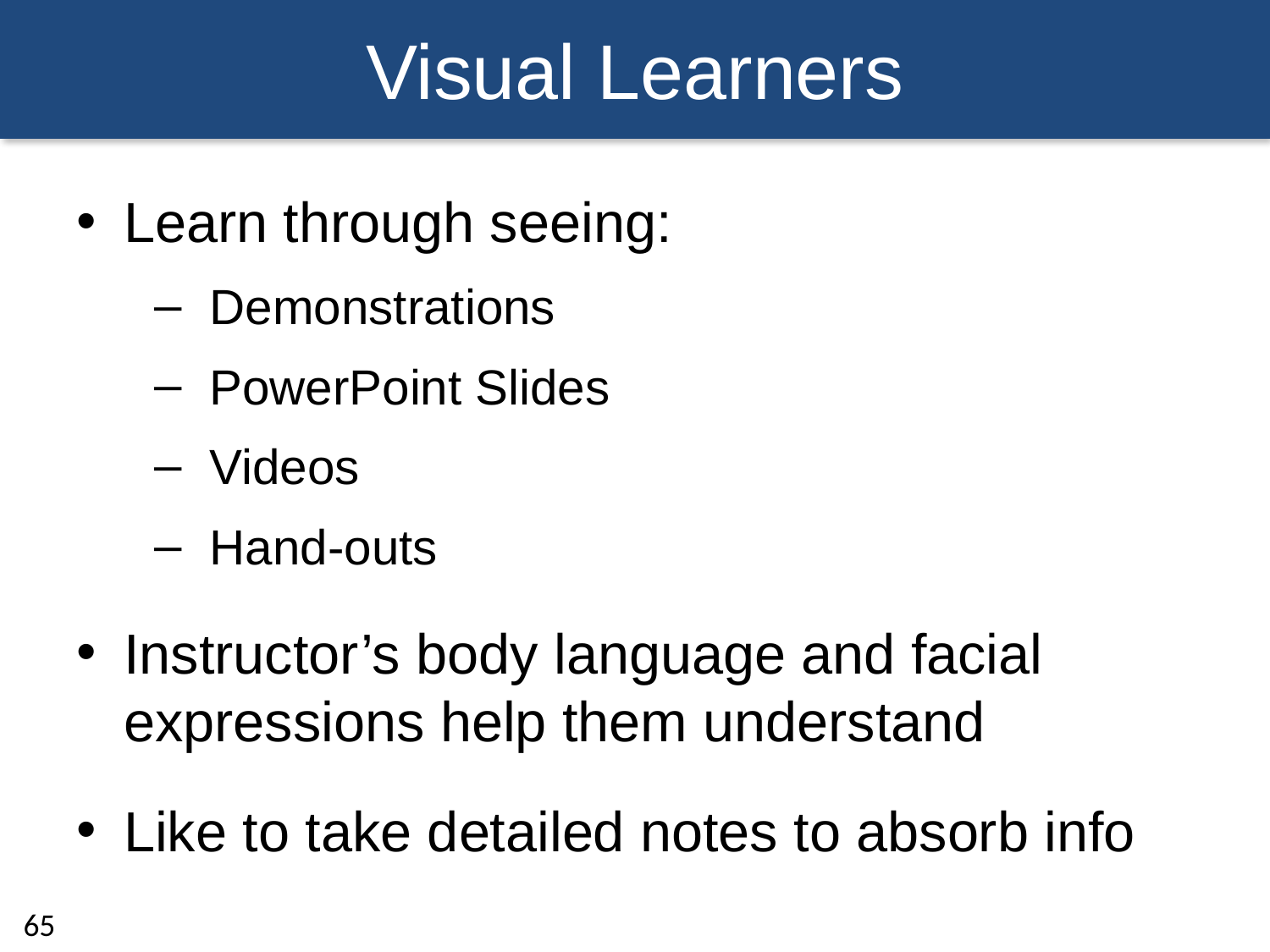

# Visual Learners
Learn through seeing:
  Demonstrations
  PowerPoint Slides
  Videos
  Hand-outs
Instructor’s body language and facial expressions help them understand
Like to take detailed notes to absorb info

65